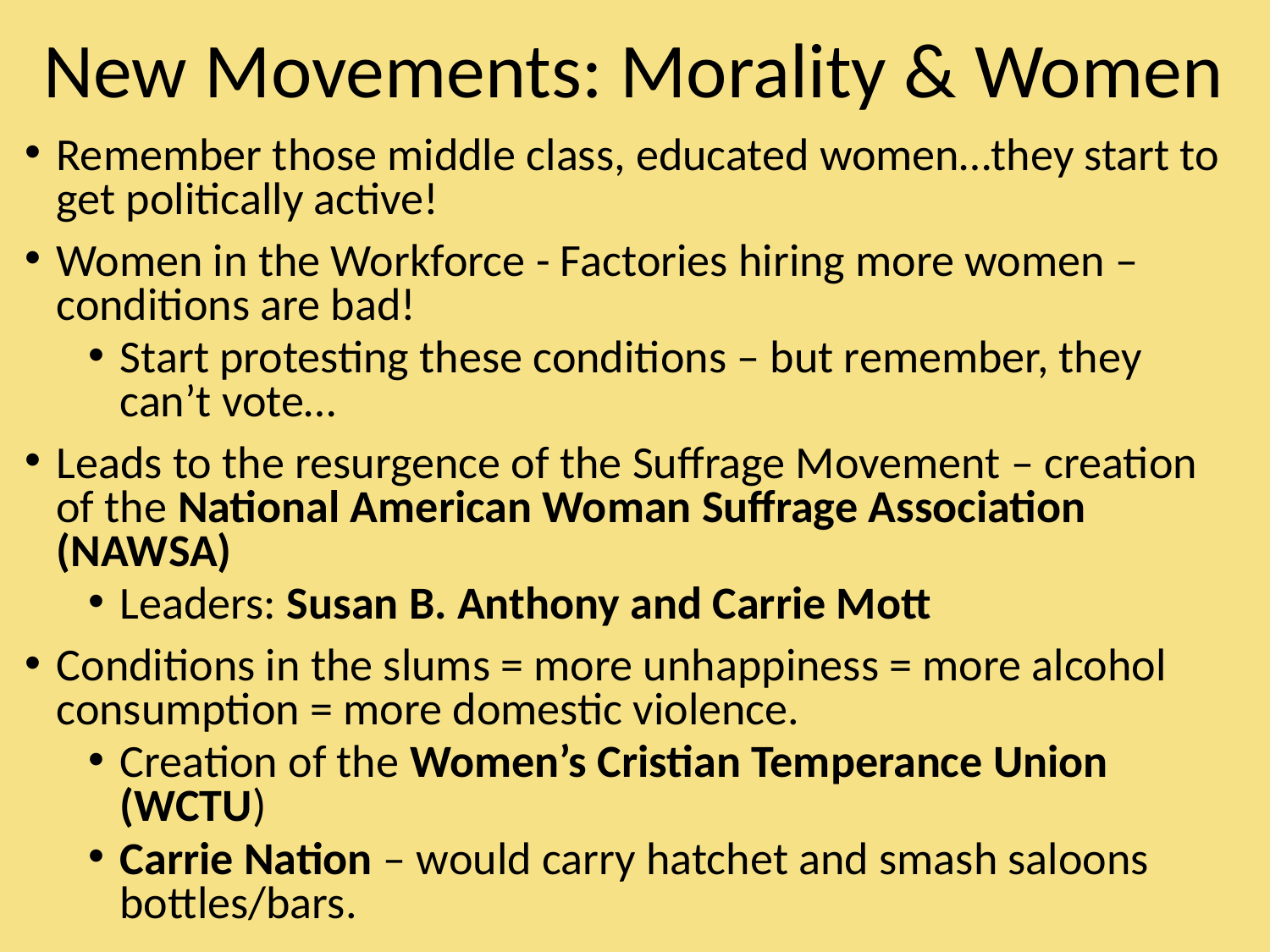

# New Movements: Morality & Women
Remember those middle class, educated women…they start to get politically active!
Women in the Workforce - Factories hiring more women – conditions are bad!
Start protesting these conditions – but remember, they can’t vote…
Leads to the resurgence of the Suffrage Movement – creation of the National American Woman Suffrage Association (NAWSA)
Leaders: Susan B. Anthony and Carrie Mott
Conditions in the slums = more unhappiness = more alcohol consumption = more domestic violence.
Creation of the Women’s Cristian Temperance Union (WCTU)
Carrie Nation – would carry hatchet and smash saloons bottles/bars.